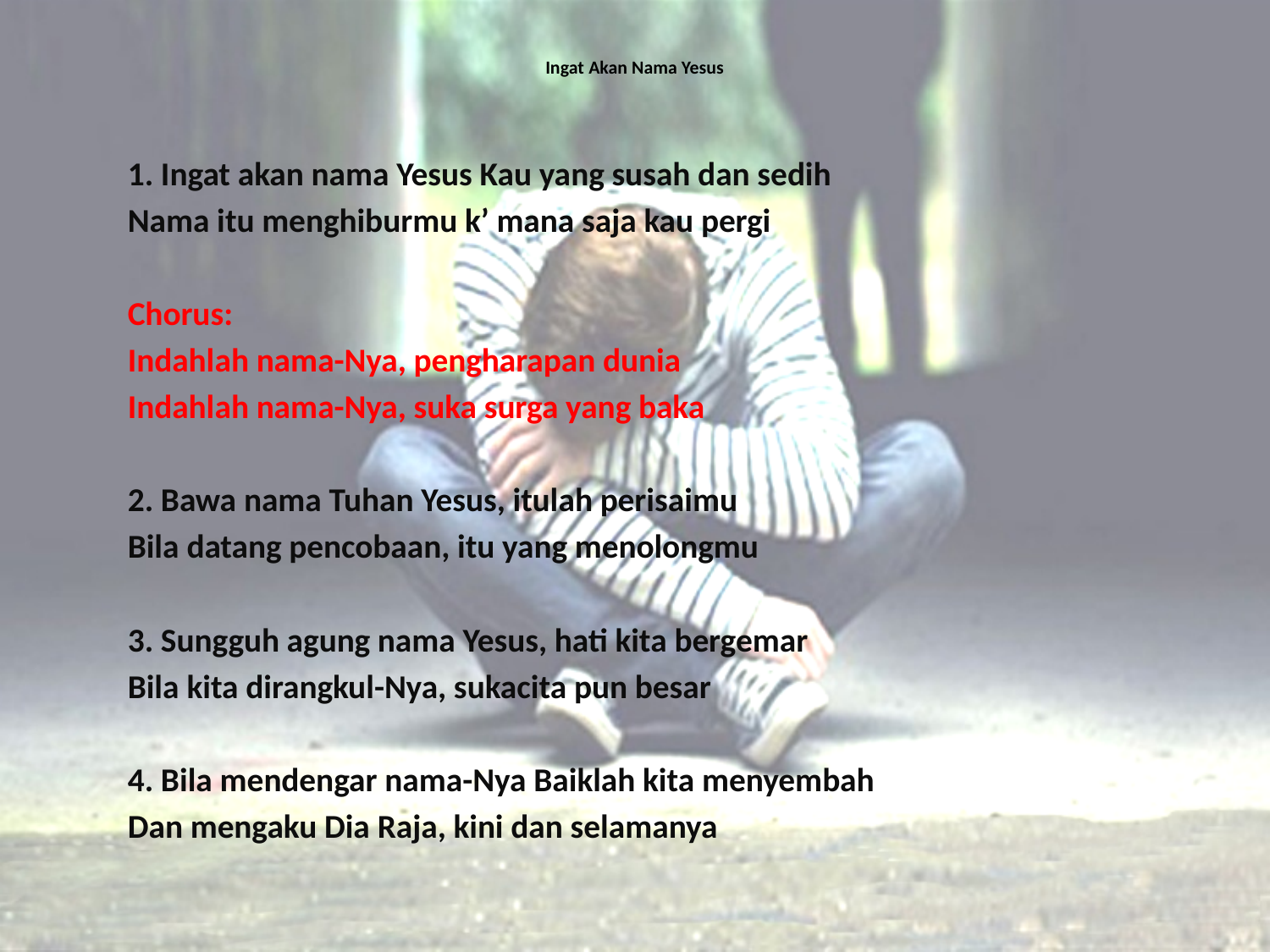

# Ingat Akan Nama Yesus
1. Ingat akan nama Yesus Kau yang susah dan sedih
Nama itu menghiburmu k’ mana saja kau pergi

Chorus:
Indahlah nama-Nya, pengharapan dunia
Indahlah nama-Nya, suka surga yang baka

2. Bawa nama Tuhan Yesus, itulah perisaimu
Bila datang pencobaan, itu yang menolongmu

3. Sungguh agung nama Yesus, hati kita bergemar
Bila kita dirangkul-Nya, sukacita pun besar

4. Bila mendengar nama-Nya Baiklah kita menyembah
Dan mengaku Dia Raja, kini dan selamanya